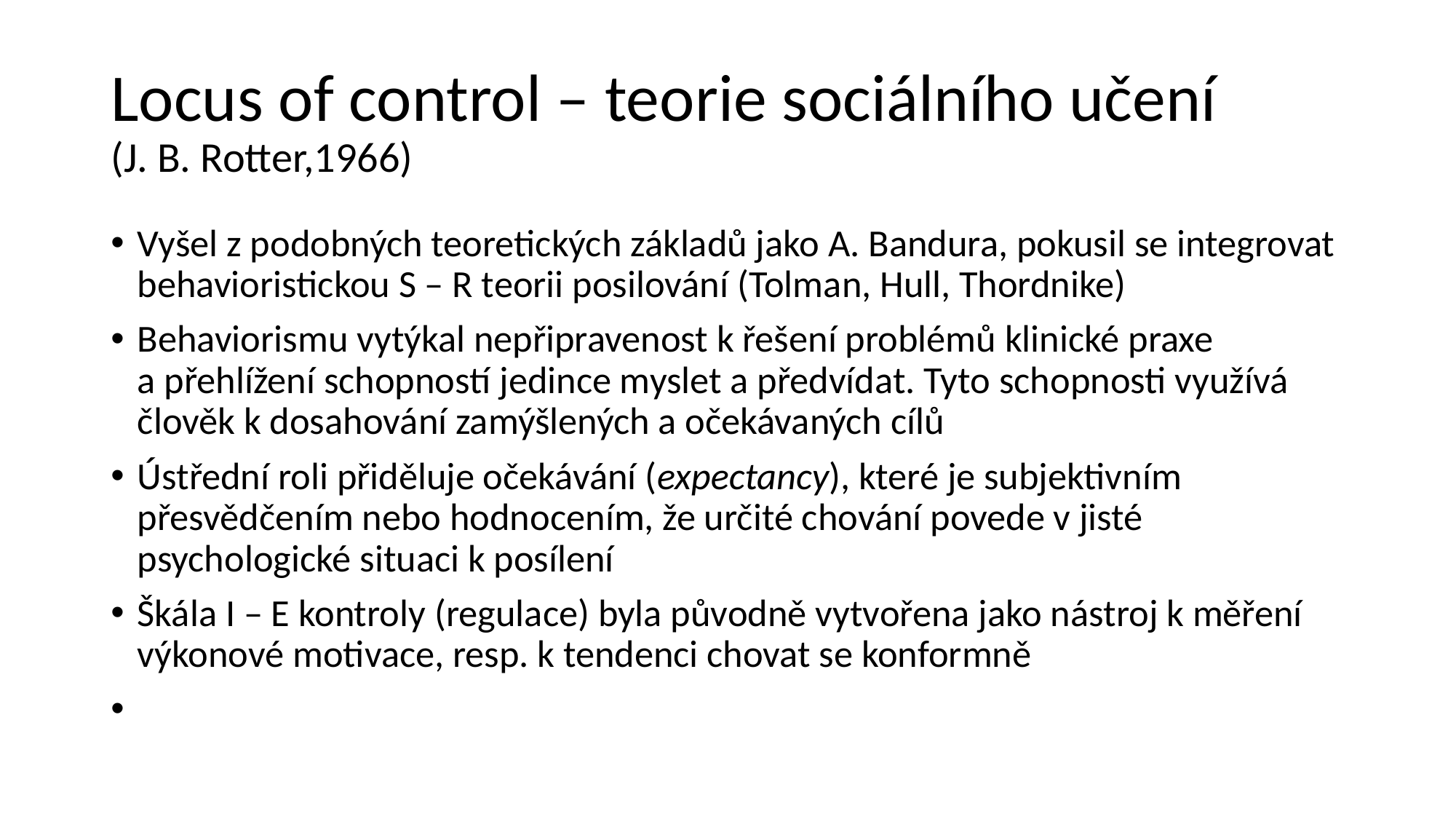

# Locus of control – teorie sociálního učení (J. B. Rotter,1966)
Vyšel z podobných teoretických základů jako A. Bandura, pokusil se integrovat behavioristickou S – R teorii posilování (Tolman, Hull, Thordnike)
Behaviorismu vytýkal nepřipravenost k řešení problémů klinické praxe a přehlížení schopností jedince myslet a předvídat. Tyto schopnosti využívá člověk k dosahování zamýšlených a očekávaných cílů
Ústřední roli přiděluje očekávání (expectancy), které je subjektivním přesvědčením nebo hodnocením, že určité chování povede v jisté psychologické situaci k posílení
Škála I – E kontroly (regulace) byla původně vytvořena jako nástroj k měření výkonové motivace, resp. k tendenci chovat se konformně